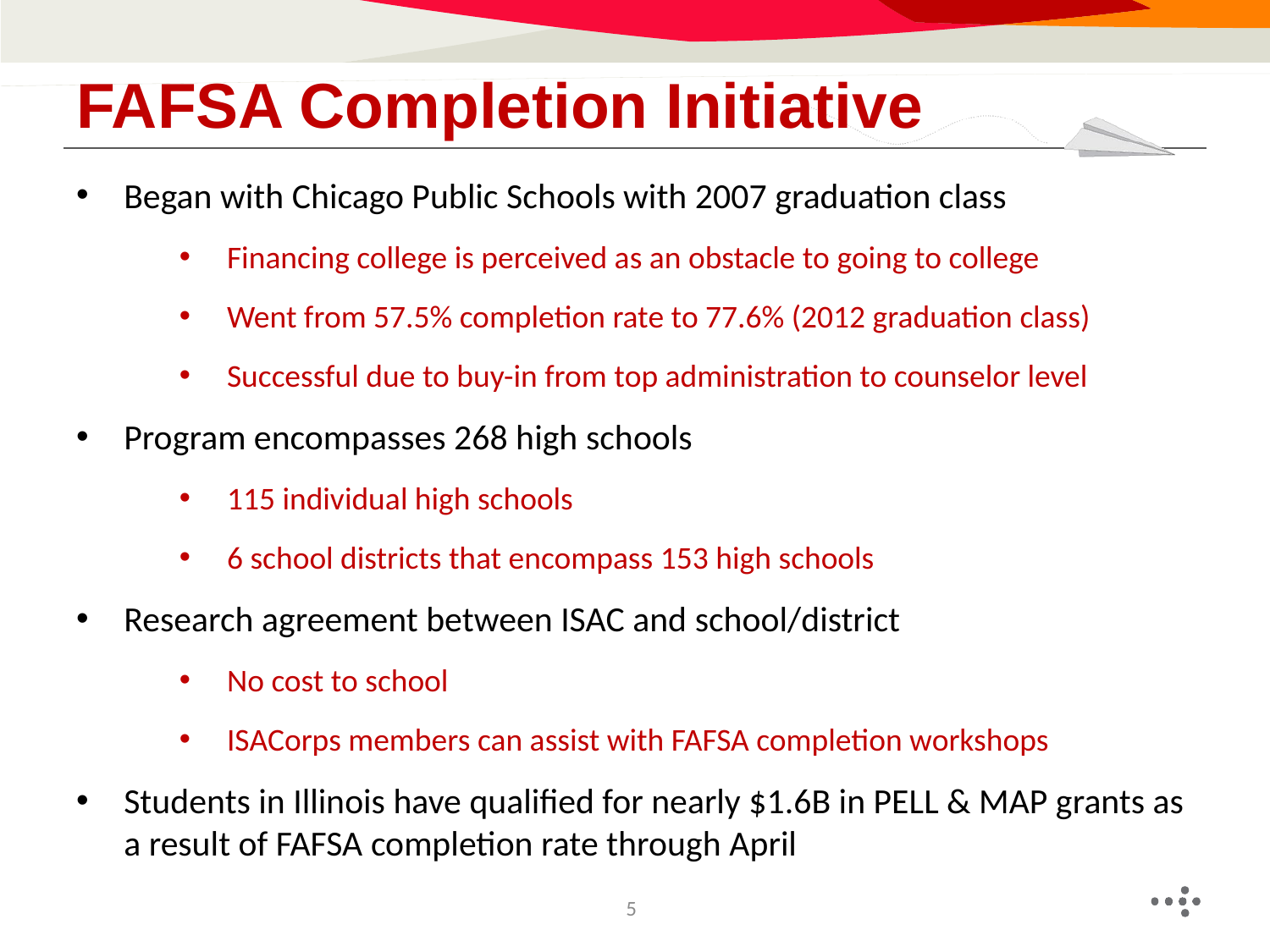

# FAFSA Completion Initiative
Began with Chicago Public Schools with 2007 graduation class
Financing college is perceived as an obstacle to going to college
Went from 57.5% completion rate to 77.6% (2012 graduation class)
Successful due to buy-in from top administration to counselor level
Program encompasses 268 high schools
115 individual high schools
6 school districts that encompass 153 high schools
Research agreement between ISAC and school/district
No cost to school
ISACorps members can assist with FAFSA completion workshops
Students in Illinois have qualified for nearly $1.6B in PELL & MAP grants as a result of FAFSA completion rate through April
5